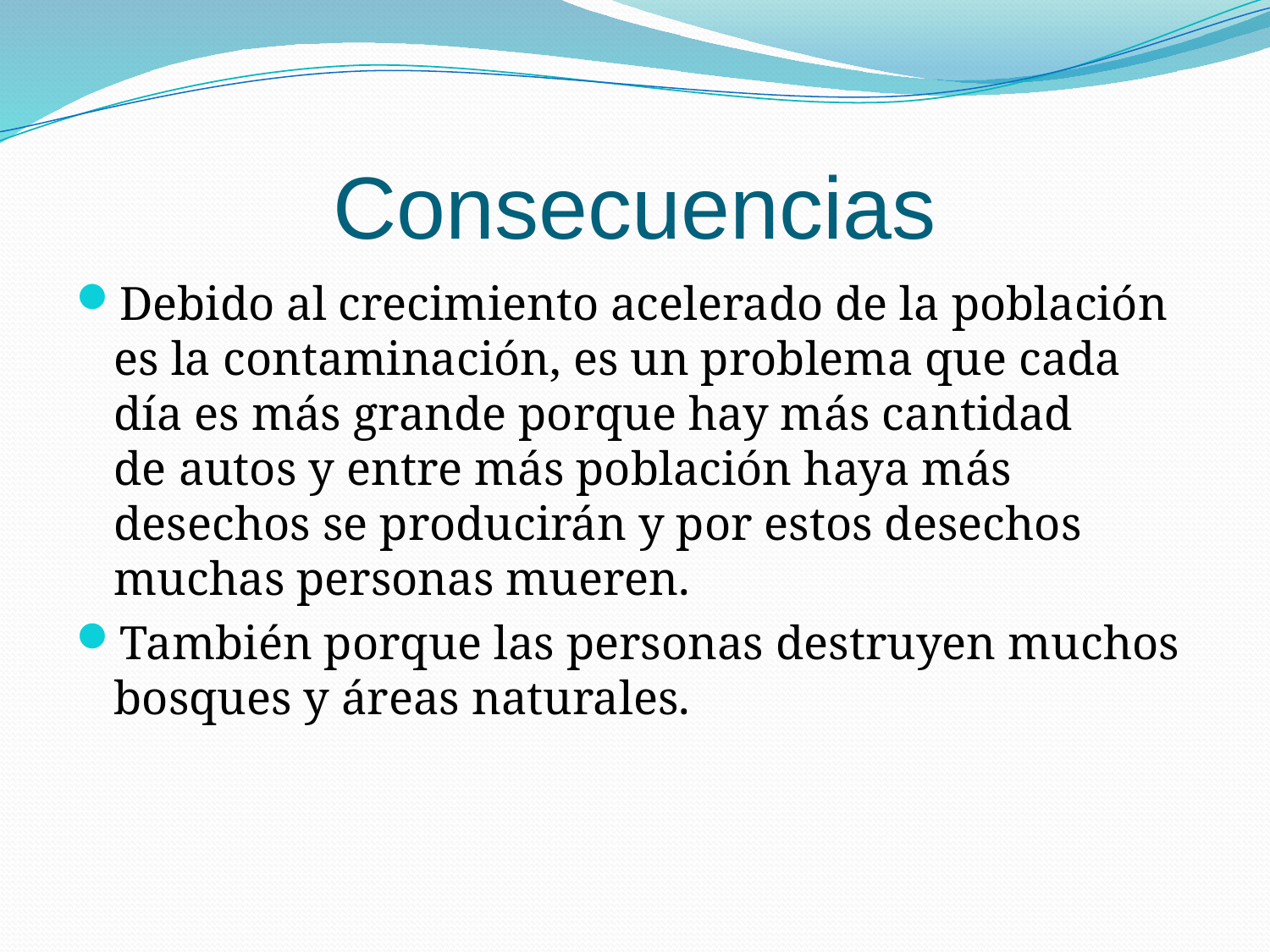

# Consecuencias
Debido al crecimiento acelerado de la población es la contaminación, es un problema que cada día es más grande porque hay más cantidad de autos y entre más población haya más desechos se producirán y por estos desechos muchas personas mueren.
También porque las personas destruyen muchos bosques y áreas naturales.